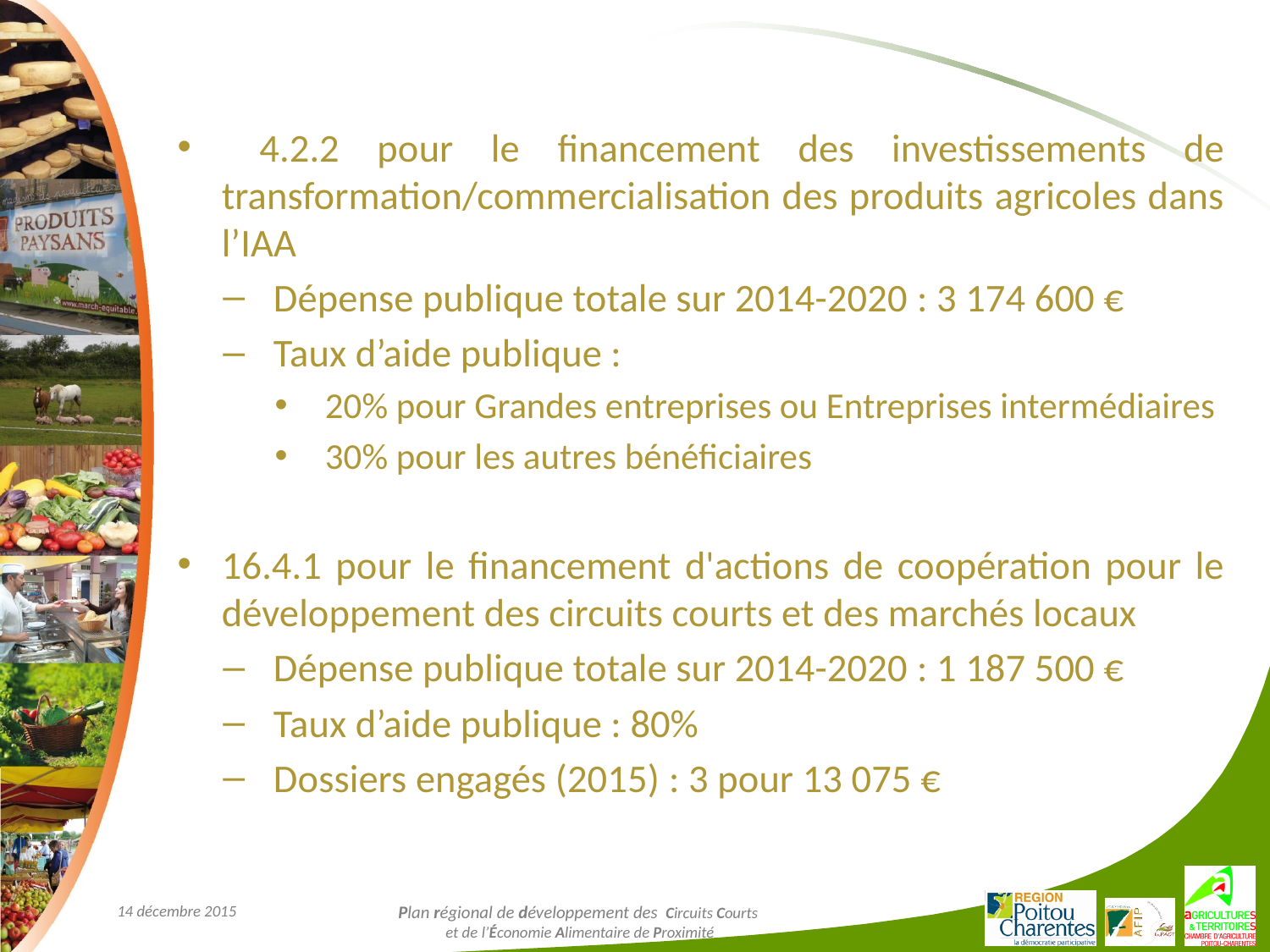

#
 4.2.2 pour le financement des investissements de transformation/commercialisation des produits agricoles dans l’IAA
Dépense publique totale sur 2014-2020 : 3 174 600 €
Taux d’aide publique :
20% pour Grandes entreprises ou Entreprises intermédiaires
30% pour les autres bénéficiaires

16.4.1 pour le financement d'actions de coopération pour le développement des circuits courts et des marchés locaux
Dépense publique totale sur 2014-2020 : 1 187 500 €
Taux d’aide publique : 80%
Dossiers engagés (2015) : 3 pour 13 075 €